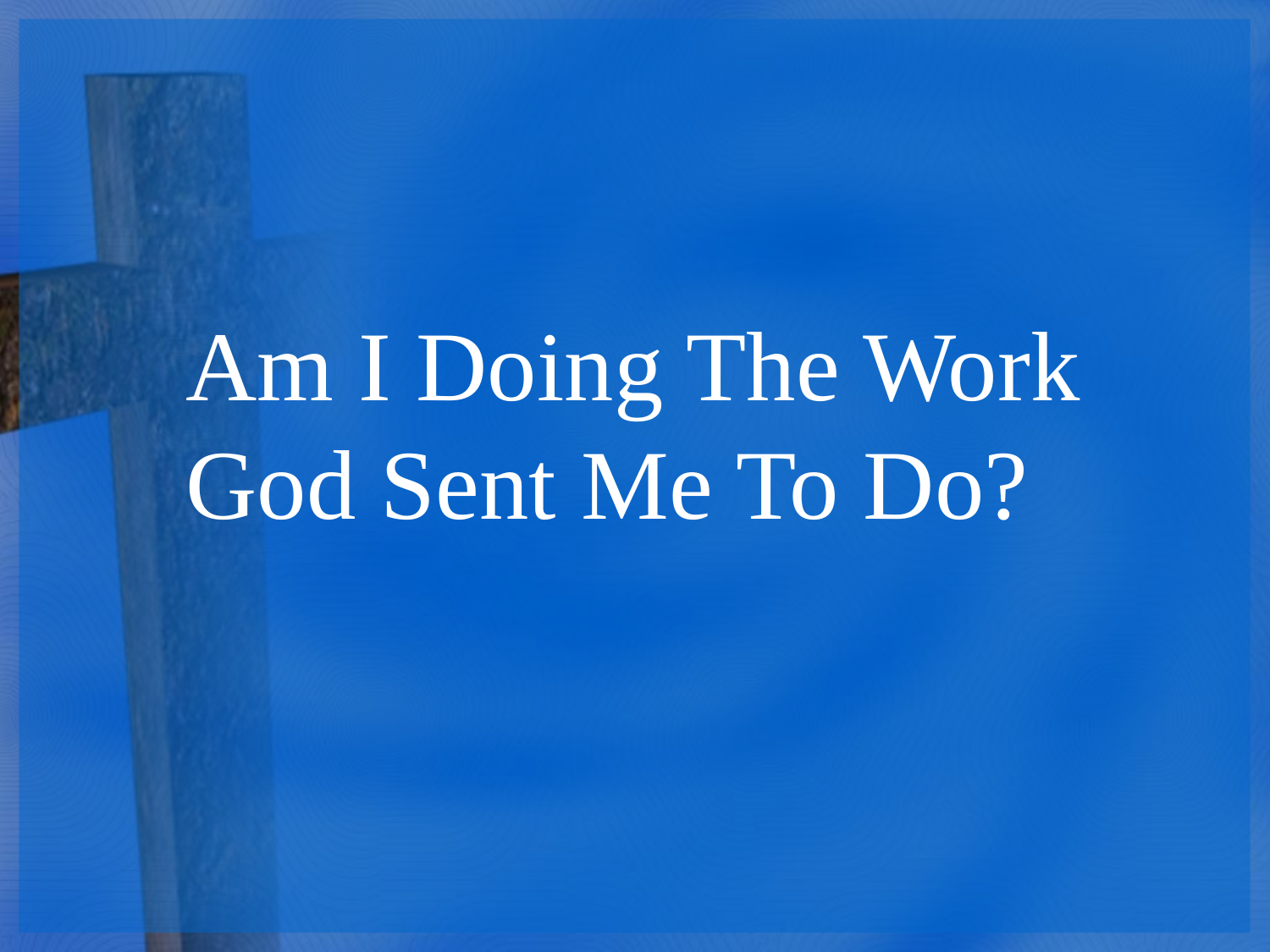

Am I Doing The Work
God Sent Me To Do?